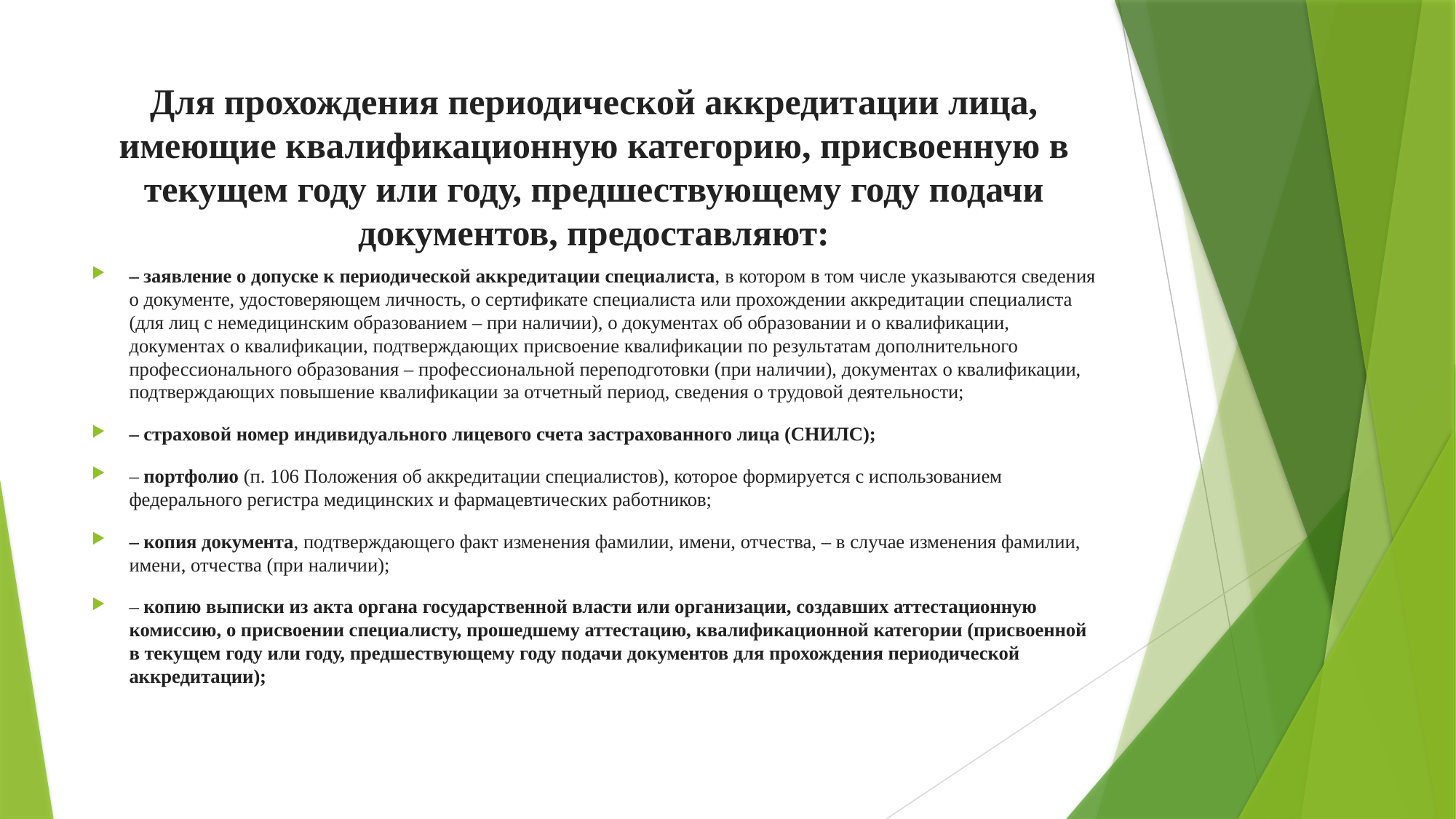

# Для прохождения периодической аккредитации лица, имеющие квалификационную категорию, присвоенную в текущем году или году, предшествующему году подачи документов, предоставляют:
– заявление о допуске к периодической аккредитации специалиста, в котором в том числе указываются сведения о документе, удостоверяющем личность, о сертификате специалиста или прохождении аккредитации специалиста (для лиц с немедицинским образованием – при наличии), о документах об образовании и о квалификации, документах о квалификации, подтверждающих присвоение квалификации по результатам дополнительного профессионального образования – профессиональной переподготовки (при наличии), документах о квалификации, подтверждающих повышение квалификации за отчетный период, сведения о трудовой деятельности;
– страховой номер индивидуального лицевого счета застрахованного лица (СНИЛС);
– портфолио (п. 106 Положения об аккредитации специалистов), которое формируется с использованием федерального регистра медицинских и фармацевтических работников;
– копия документа, подтверждающего факт изменения фамилии, имени, отчества, – в случае изменения фамилии, имени, отчества (при наличии);
– копию выписки из акта органа государственной власти или организации, создавших аттестационную комиссию, о присвоении специалисту, прошедшему аттестацию, квалификационной категории (присвоенной в текущем году или году, предшествующему году подачи документов для прохождения периодической аккредитации);